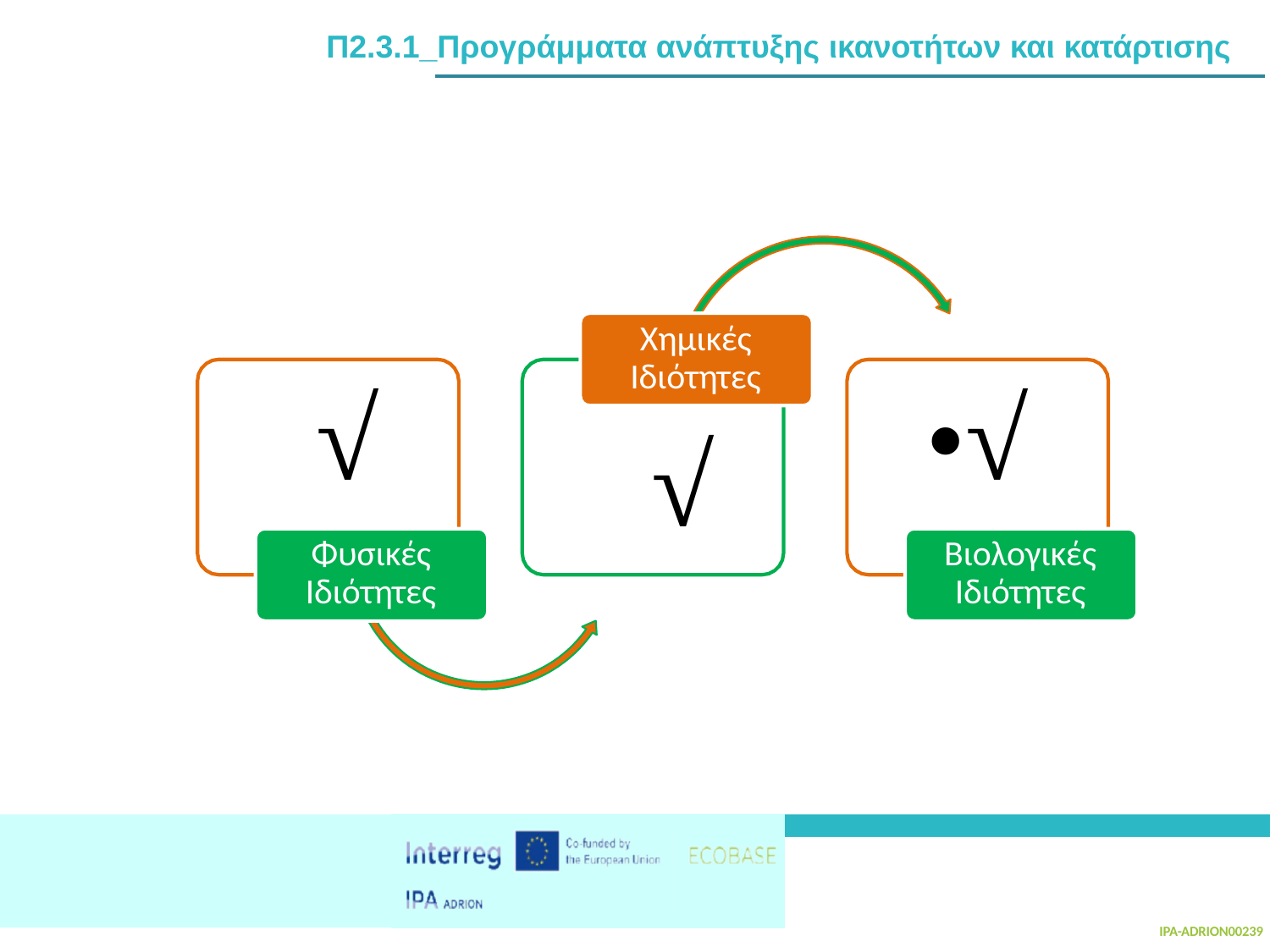

Π2.3.1_Προγράμματα ανάπτυξης ικανοτήτων και κατάρτισης

# Χημικές Ιδιότητες
√

√
Φυσικές Ιδιότητες
•√
Βιολογικές Ιδιότητες
IPA-ADRION00239